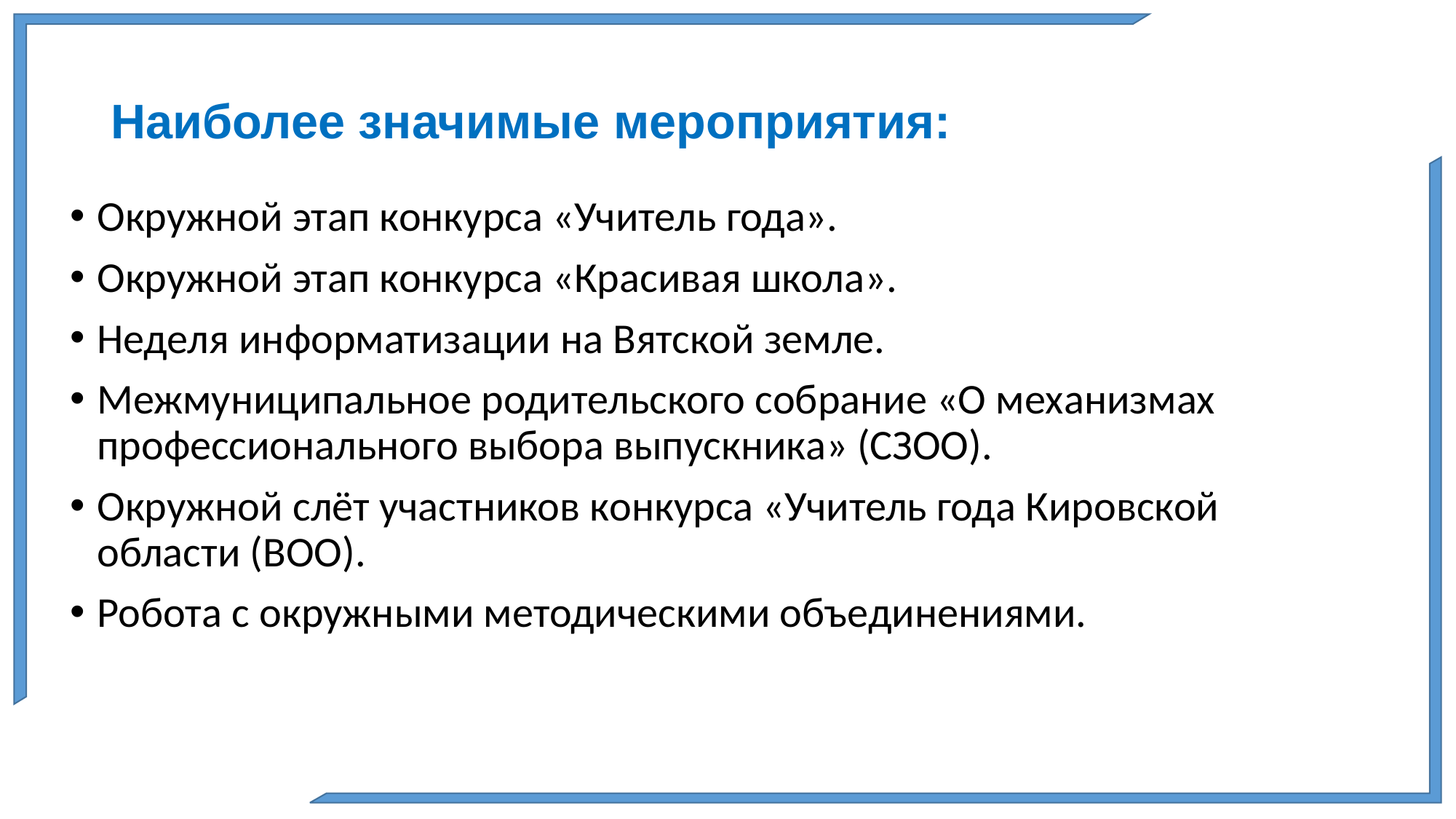

# Наиболее значимые мероприятия:
Окружной этап конкурса «Учитель года».
Окружной этап конкурса «Красивая школа».
Неделя информатизации на Вятской земле.
Межмуниципальное родительского собрание «О механизмах профессионального выбора выпускника» (СЗОО).
Окружной слёт участников конкурса «Учитель года Кировской области (ВОО).
Робота с окружными методическими объединениями.